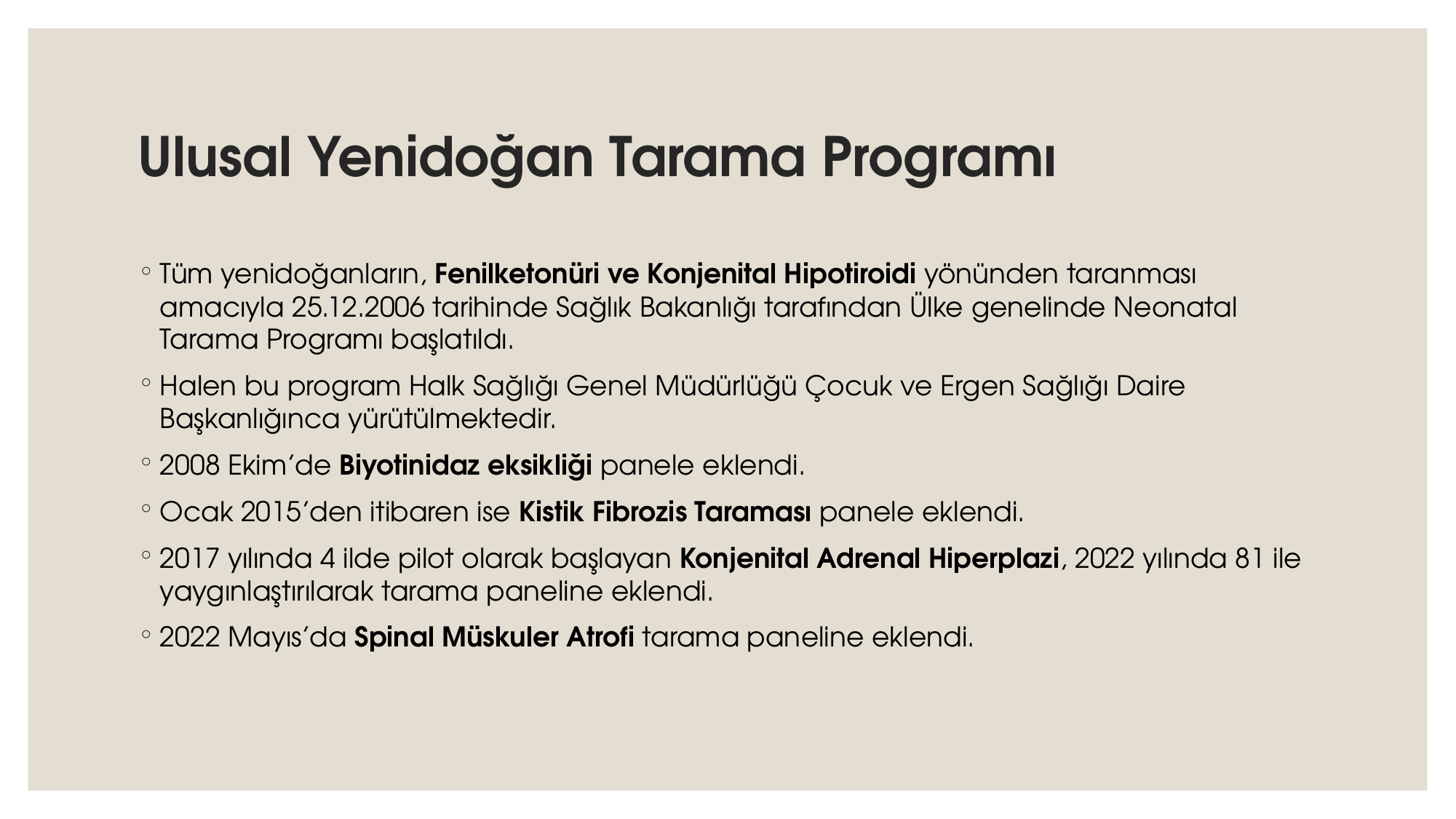

# Ulusal Yenidoğan Tarama Programı
Tüm yenidoğanların, Fenilketonüri ve Konjenital Hipotiroidi yönünden taranması amacıyla 25.12.2006 tarihinde Sağlık Bakanlığı tarafından Ülke genelinde Neonatal Tarama Programı başlatıldı.
Halen bu program Halk Sağlığı Genel Müdürlüğü Çocuk ve Ergen Sağlığı Daire Başkanlığınca yürütülmektedir.
2008 Ekim’de Biyotinidaz eksikliği panele eklendi.
Ocak 2015’den itibaren ise Kistik Fibrozis Taraması panele eklendi.
2017 yılında 4 ilde pilot olarak başlayan Konjenital Adrenal Hiperplazi, 2022 yılında 81 ile yaygınlaştırılarak tarama paneline eklendi.
2022 Mayıs’da Spinal Müskuler Atrofi tarama paneline eklendi.